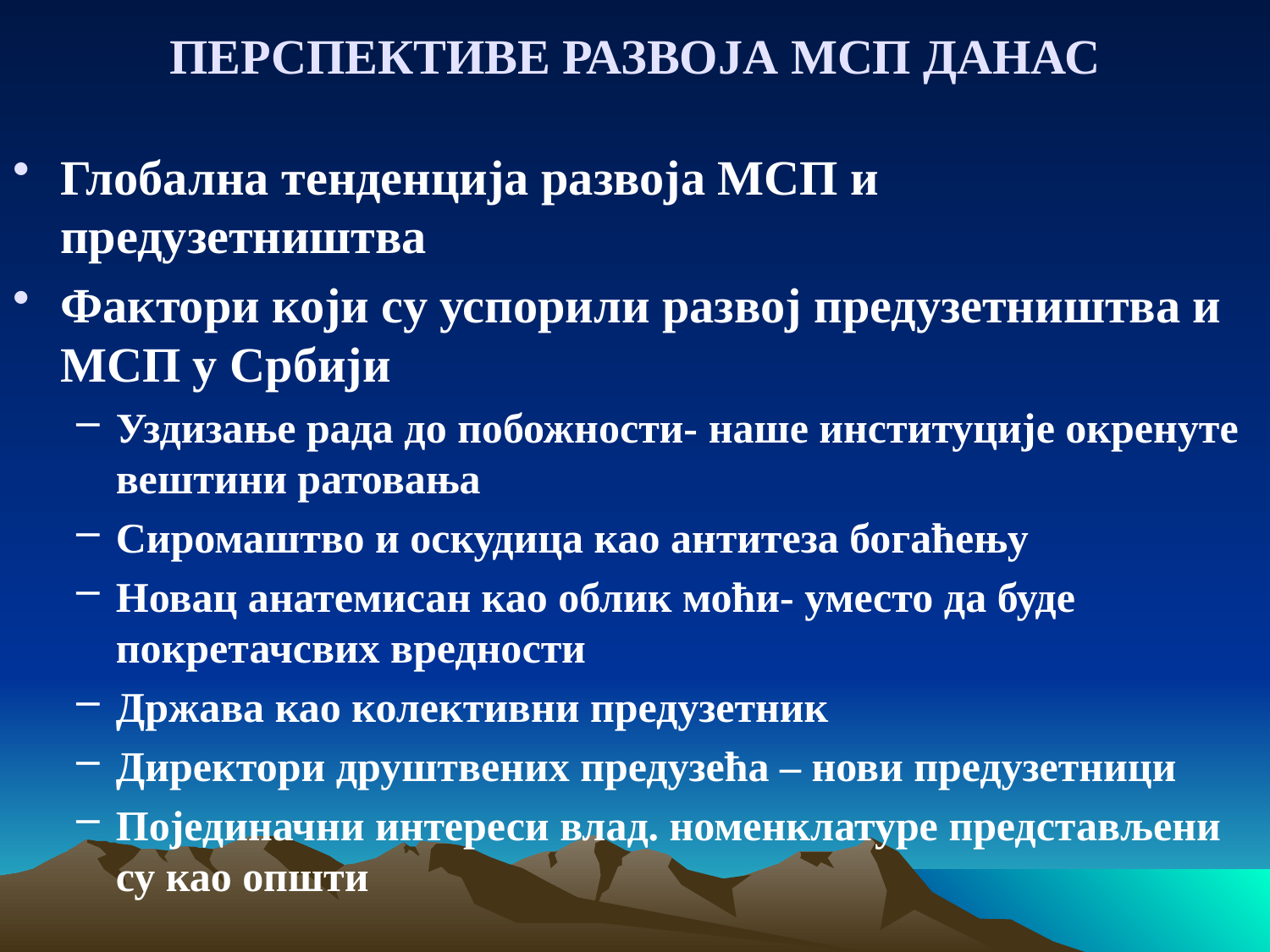

# ПЕРСПЕКТИВЕ РАЗВОЈА МСП ДАНАС
Глобална тенденција развоја МСП и предузетништва
Фактори који су успорили развој предузетништва и МСП у Србији
Уздизање рада до побожности- наше институције окренуте вештини ратовања
Сиромаштво и оскудица као антитеза богаћењу
Новац анатемисан као облик моћи- уместо да буде покретачсвих вредности
Држава као колективни предузетник
Директори друштвених предузећа – нови предузетници
Појединачни интереси влад. номенклатуре представљени су као општи